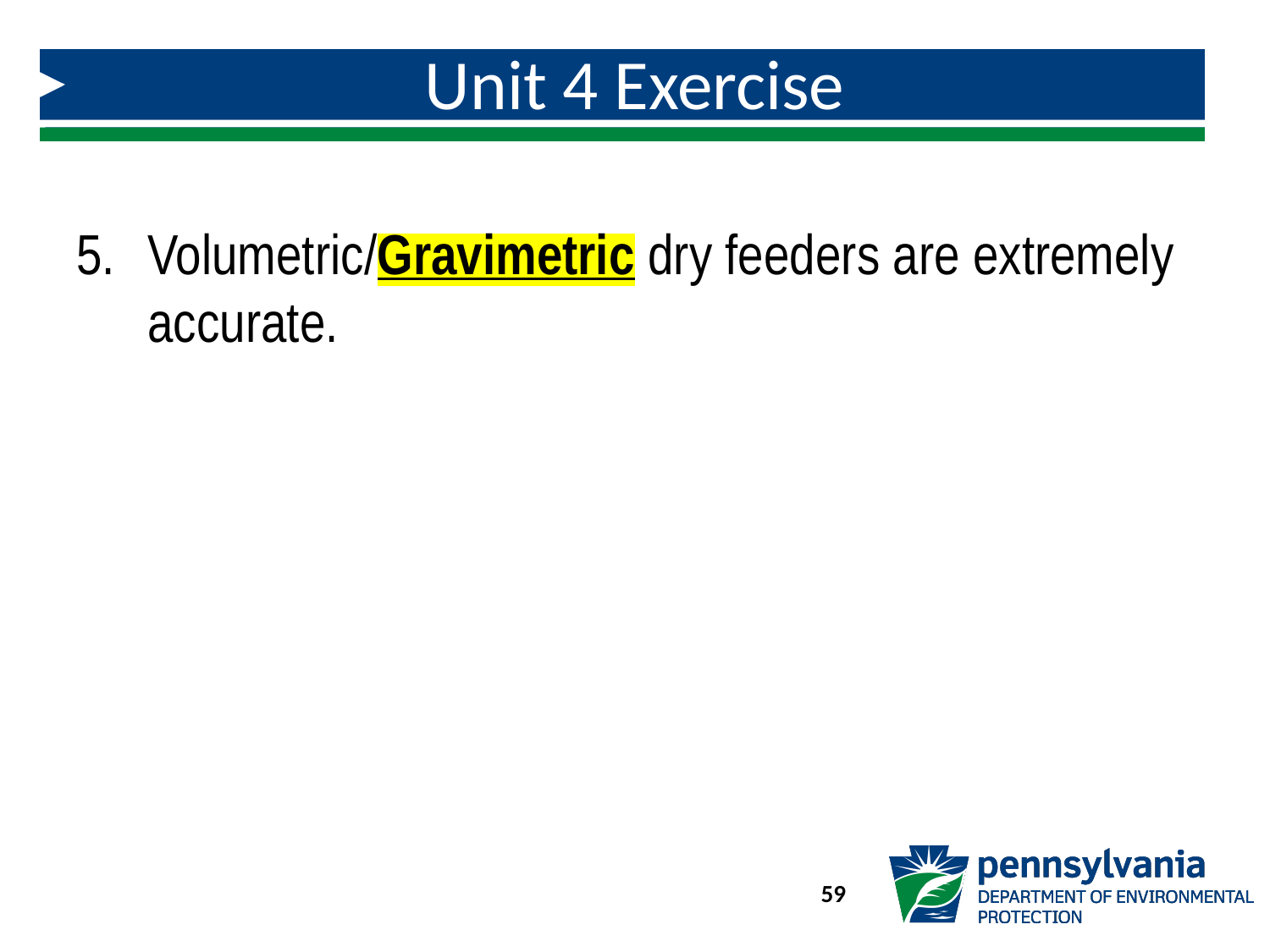

# Unit 4 Exercise
Volumetric/Gravimetric dry feeders are extremely accurate.

59